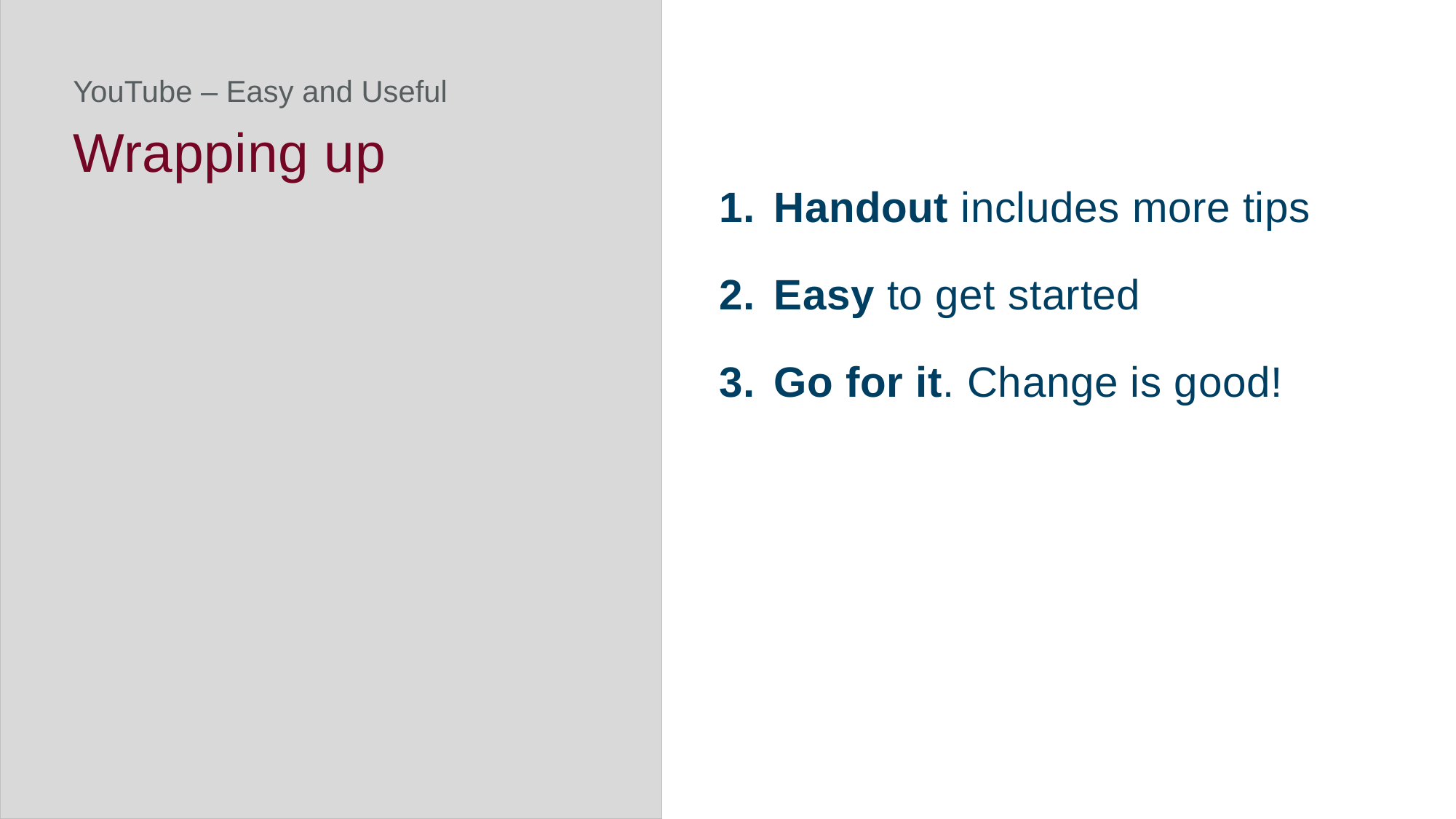

YouTube – Easy and Useful
Wrapping up
Handout includes more tips
Easy to get started
Go for it. Change is good!